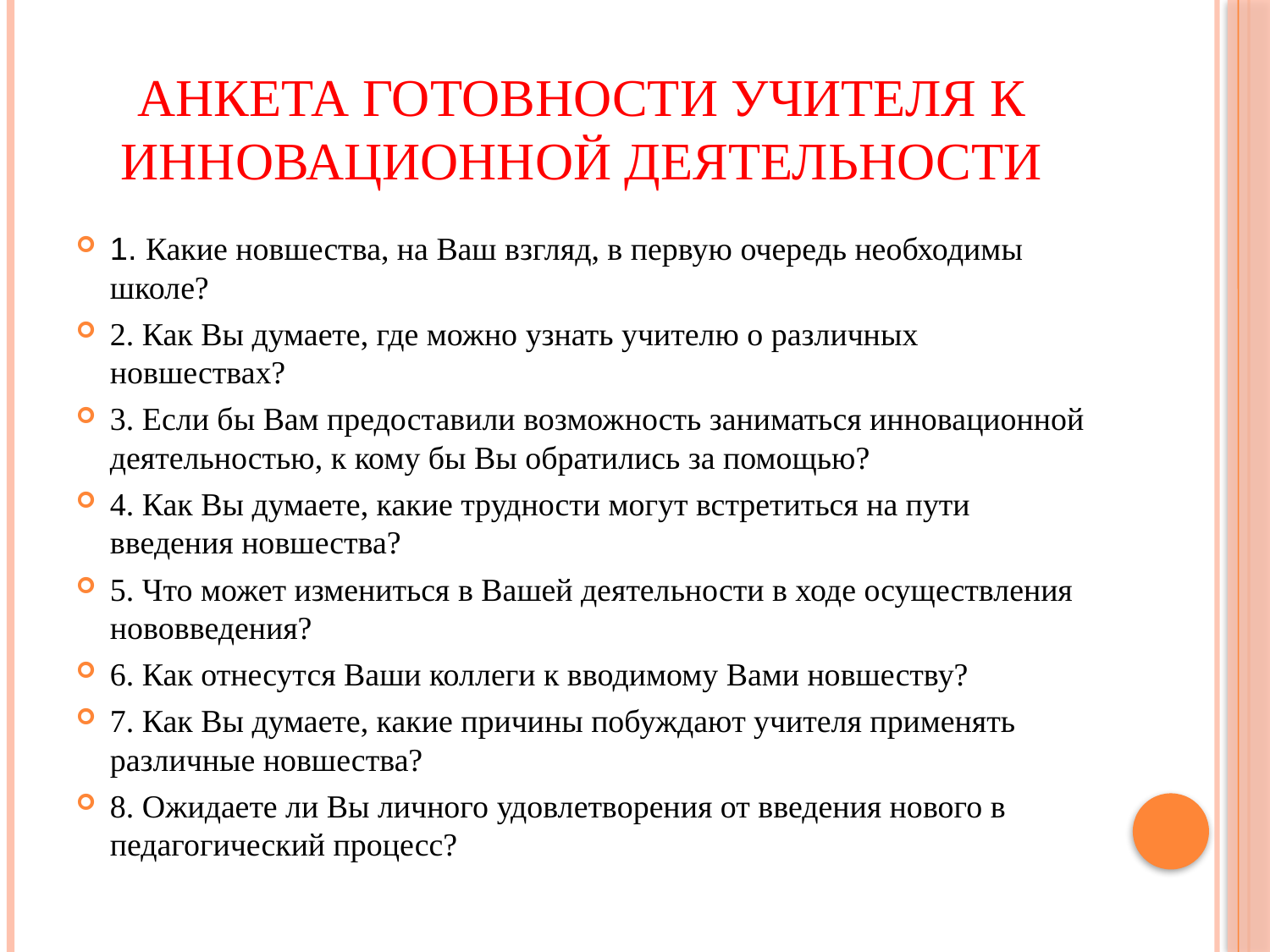

# Анкета готовности учителя к инновационной деятельности
1. Какие новшества, на Ваш взгляд, в первую очередь необходимы школе?
2. Как Вы думаете, где можно узнать учителю о различных новшествах?
3. Если бы Вам предоставили возможность заниматься инновационной деятельностью, к кому бы Вы обратились за помощью?
4. Как Вы думаете, какие трудности могут встретиться на пути введения новшества?
5. Что может измениться в Вашей деятельности в ходе осуществления нововведения?
6. Как отнесутся Ваши коллеги к вводимому Вами новшеству?
7. Как Вы думаете, какие причины побуждают учителя применять различные новшества?
8. Ожидаете ли Вы личного удовлетворения от введения нового в педагогический процесс?